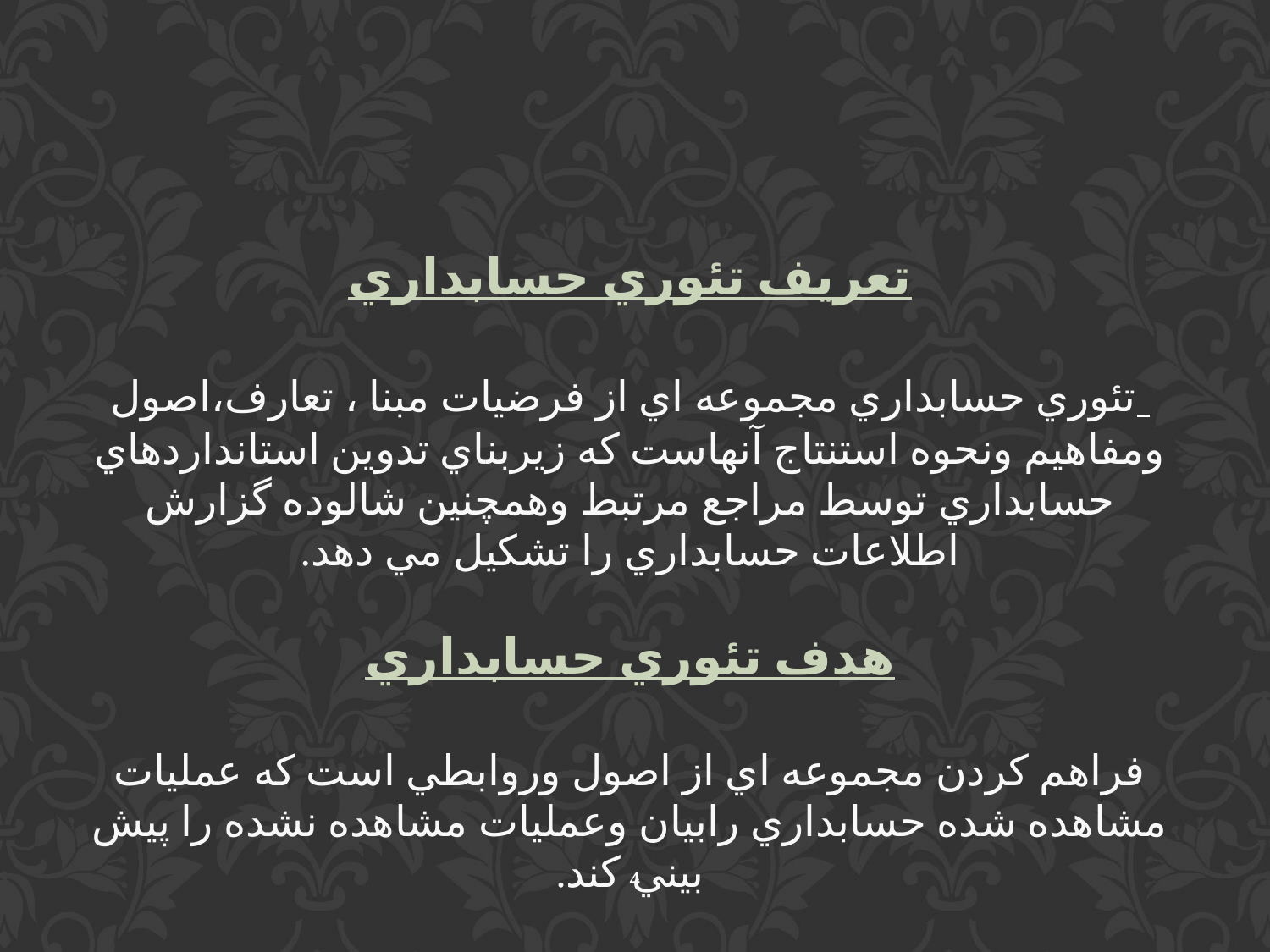

تعريف تئوري حسابداري

 تئوري حسابداري مجموعه اي از فرضيات مبنا ، تعارف،اصول ومفاهيم ونحوه استنتاج آنهاست كه زيربناي تدوين استانداردهاي حسابداري توسط مراجع مرتبط وهمچنين شالوده گزارش اطلاعات حسابداري را تشكيل مي دهد.

هدف تئوري حسابداري

فراهم كردن مجموعه اي از اصول وروابطي است كه عمليات مشاهده شده حسابداري رابيان وعمليات مشاهده نشده را پيش بيني كند.
4